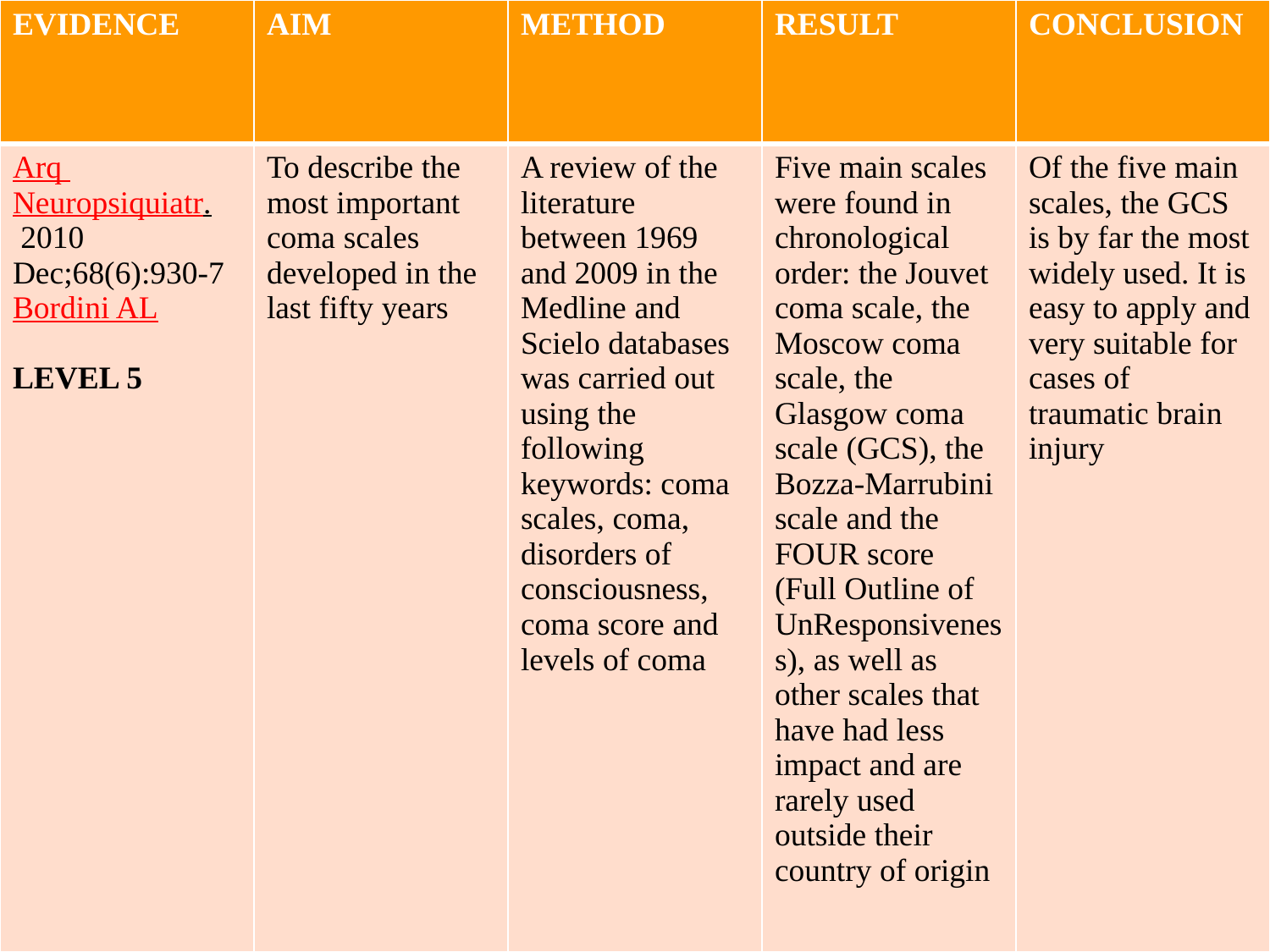

| EVIDENCE | AIM | METHOD | RESULT | CONCLUSION |
| --- | --- | --- | --- | --- |
| Arq Neuropsiquiatr. 2010 Dec;68(6):930-7 Bordini AL LEVEL 5 | To describe the most important coma scales developed in the last fifty years | A review of the literature between 1969 and 2009 in the Medline and Scielo databases was carried out using the following keywords: coma scales, coma, disorders of consciousness, coma score and levels of coma | Five main scales were found in chronological order: the Jouvet coma scale, the Moscow coma scale, the Glasgow coma scale (GCS), the Bozza-Marrubini scale and the FOUR score (Full Outline of UnResponsiveness), as well as other scales that have had less impact and are rarely used outside their country of origin | Of the five main scales, the GCS is by far the most widely used. It is easy to apply and very suitable for cases of traumatic brain injury |
#